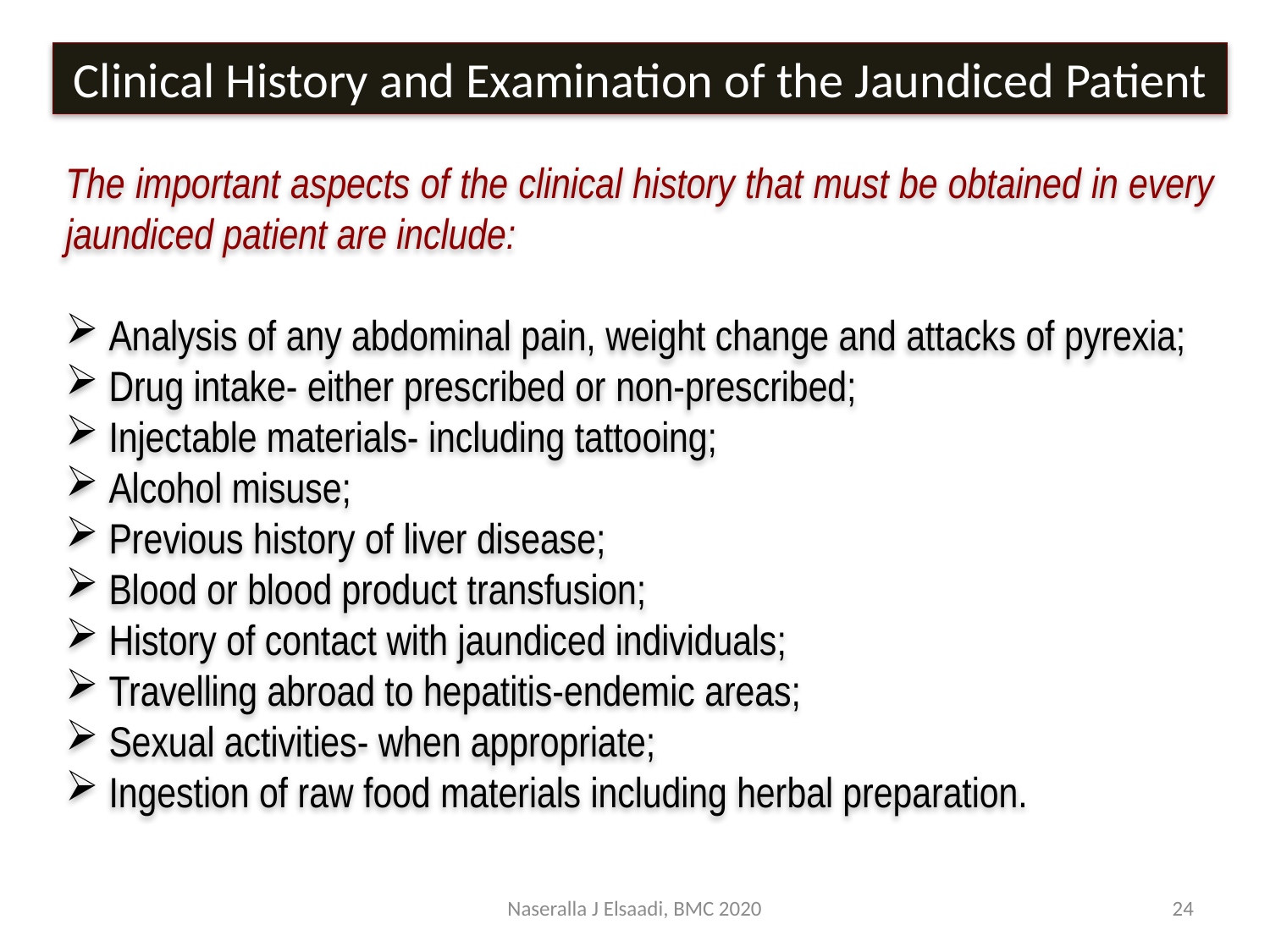

Clinical History and Examination of the Jaundiced Patient
The important aspects of the clinical history that must be obtained in every jaundiced patient are include:

 Analysis of any abdominal pain, weight change and attacks of pyrexia;
 Drug intake- either prescribed or non-prescribed;
 Injectable materials- including tattooing;
 Alcohol misuse;
 Previous history of liver disease;
 Blood or blood product transfusion;
 History of contact with jaundiced individuals;
 Travelling abroad to hepatitis-endemic areas;
 Sexual activities- when appropriate;
 Ingestion of raw food materials including herbal preparation.
Naseralla J Elsaadi, BMC 2020
24